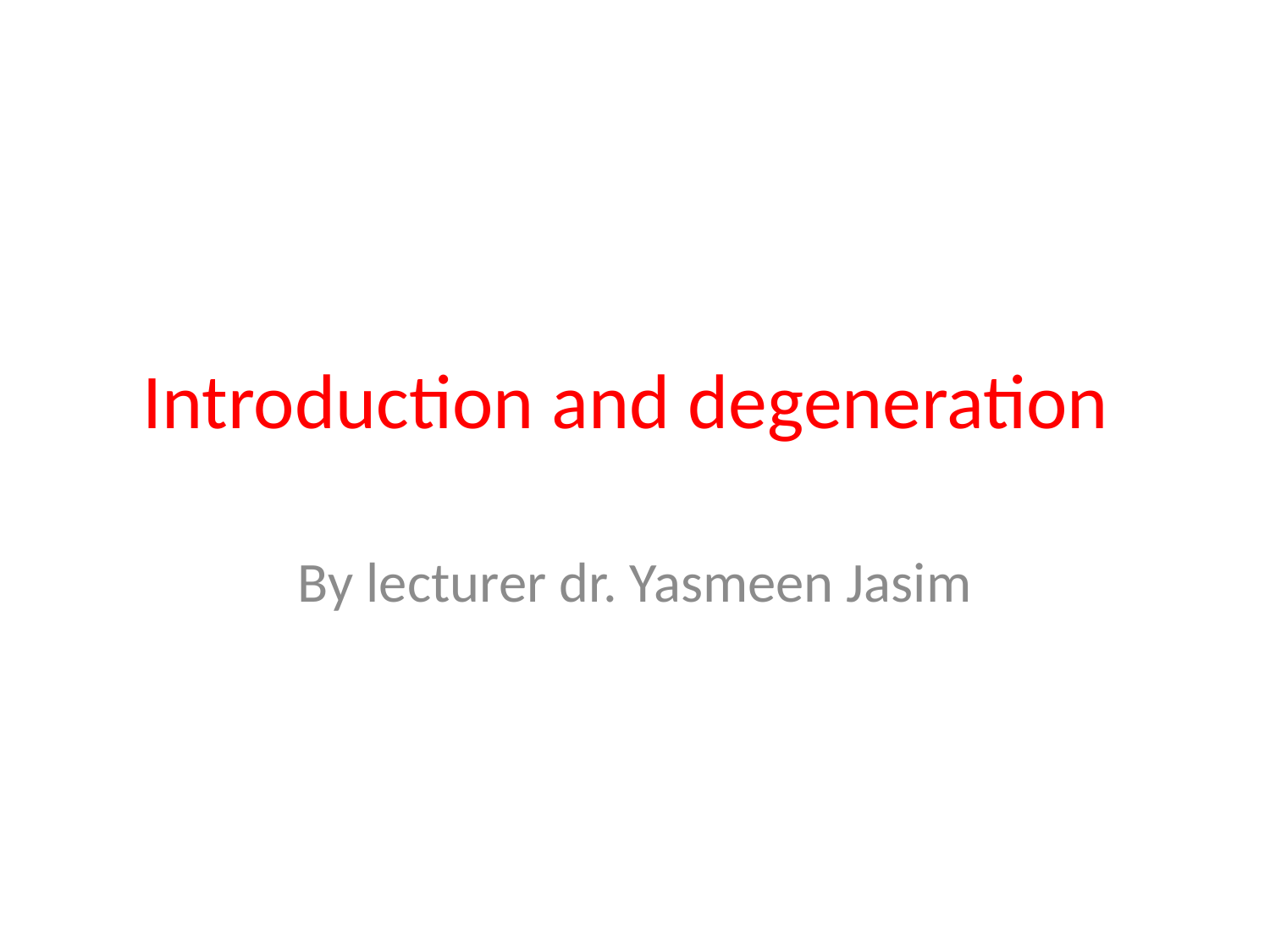

# Introduction and degeneration
By lecturer dr. Yasmeen Jasim